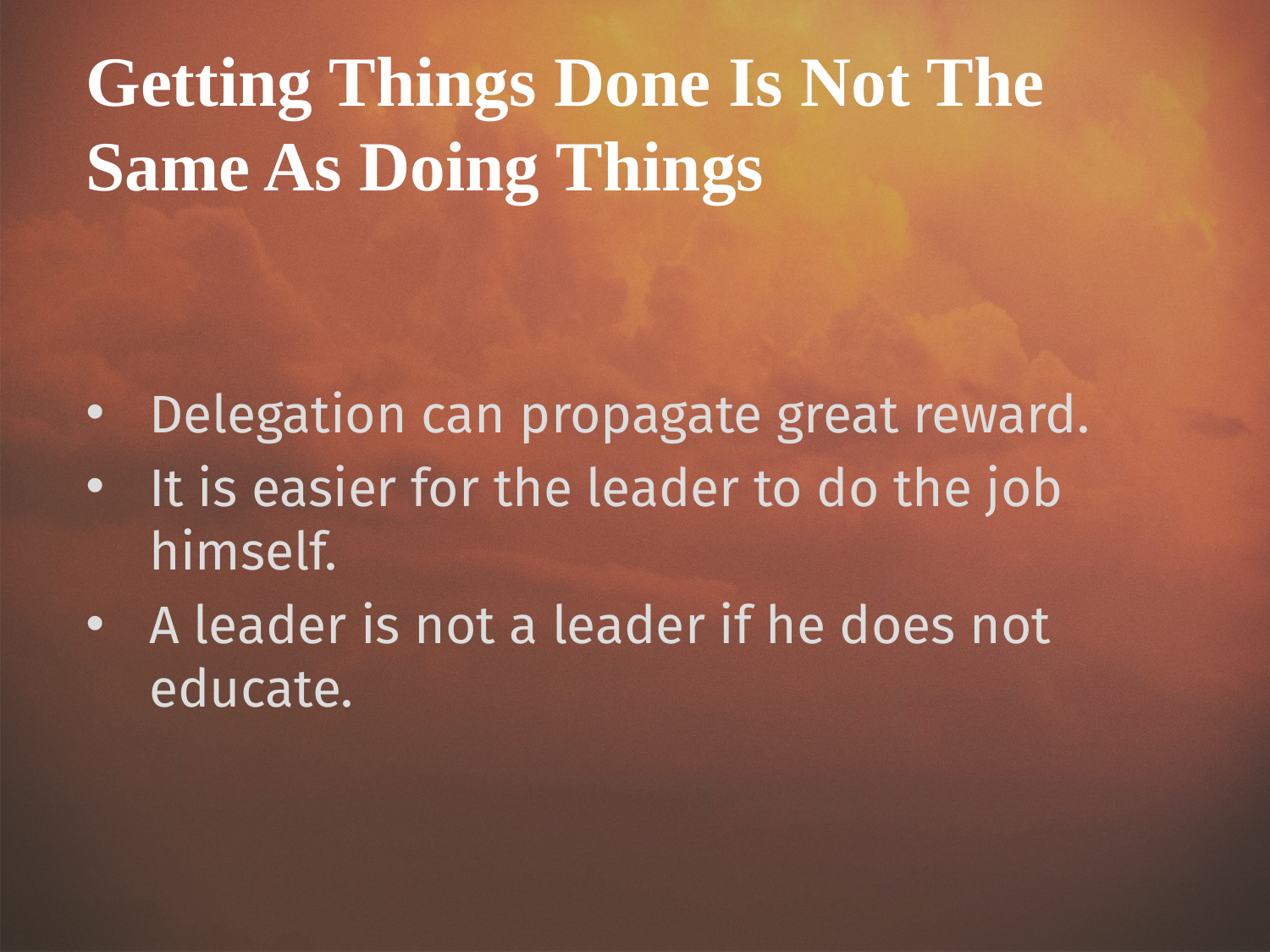

Getting Things Done Is Not The Same As Doing Things
Delegation can propagate great reward.
It is easier for the leader to do the job himself.
A leader is not a leader if he does not educate.